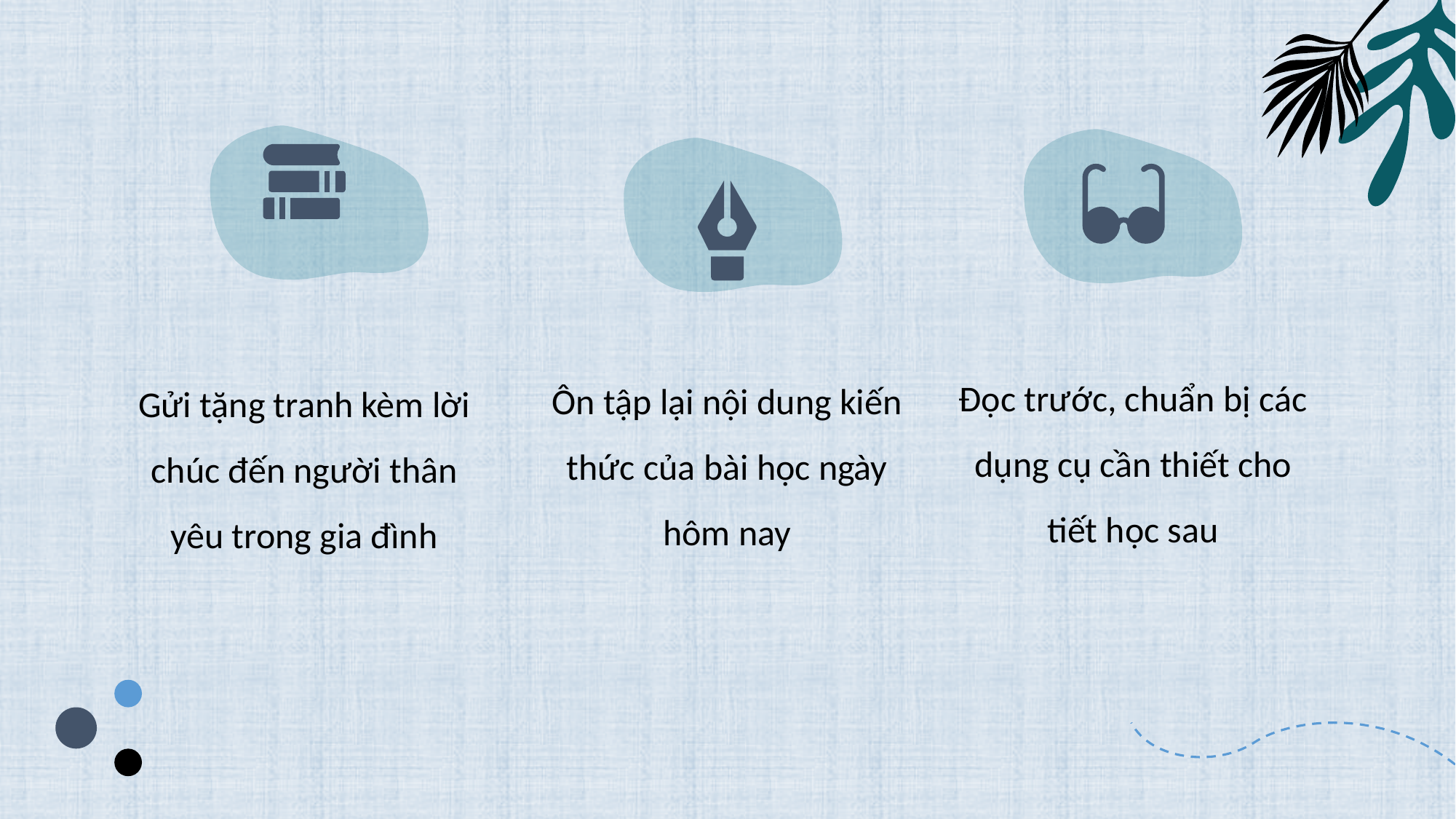

Đọc trước, chuẩn bị các dụng cụ cần thiết cho tiết học sau
Gửi tặng tranh kèm lời chúc đến người thân yêu trong gia đình
Ôn tập lại nội dung kiến thức của bài học ngày hôm nay